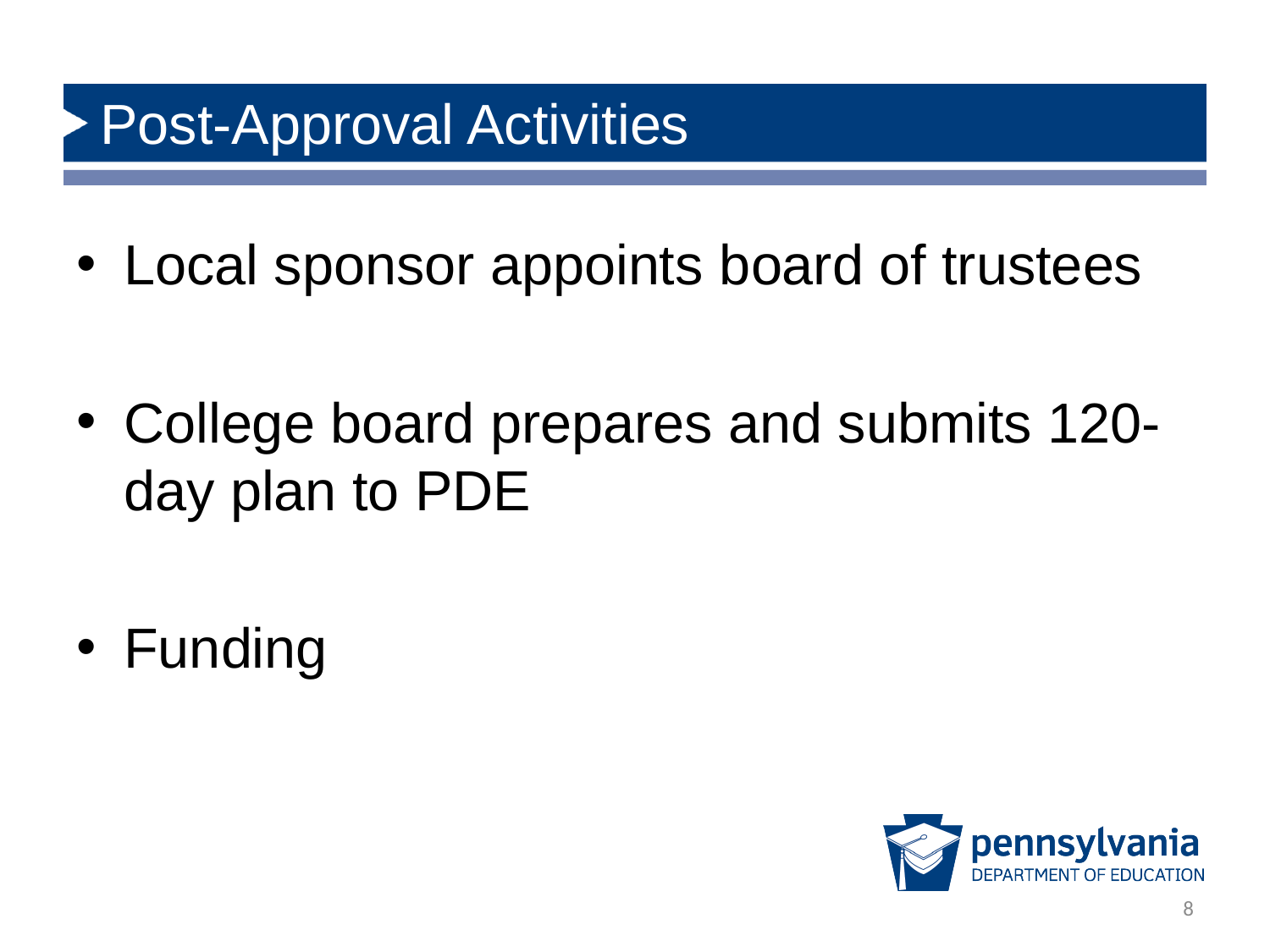

# Post-Approval Activities
Local sponsor appoints board of trustees

College board prepares and submits 120-day plan to PDE

Funding

8